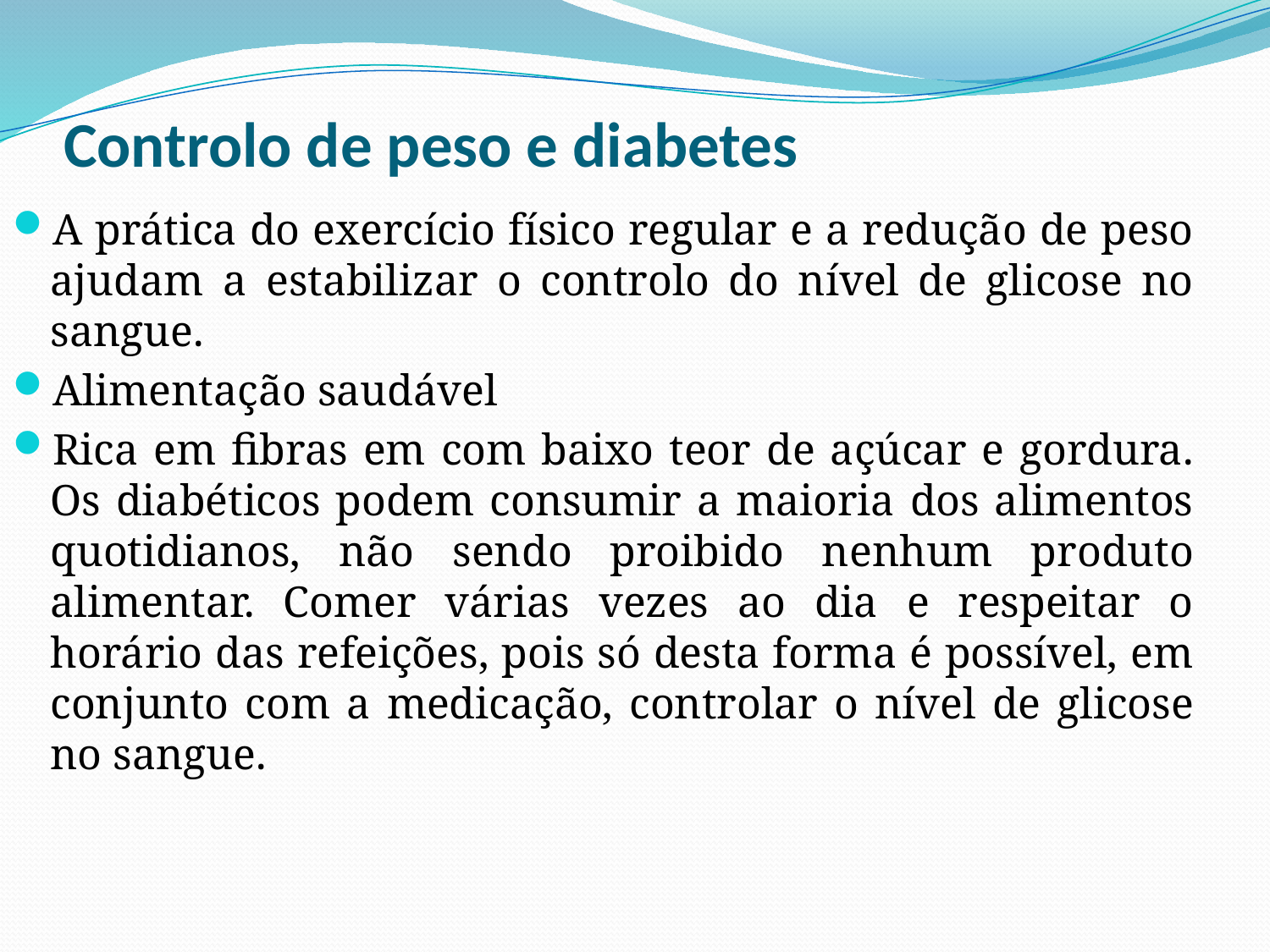

# Controlo de peso e diabetes
A prática do exercício físico regular e a redução de peso ajudam a estabilizar o controlo do nível de glicose no sangue.
Alimentação saudável
Rica em fibras em com baixo teor de açúcar e gordura. Os diabéticos podem consumir a maioria dos alimentos quotidianos, não sendo proibido nenhum produto alimentar. Comer várias vezes ao dia e respeitar o horário das refeições, pois só desta forma é possível, em conjunto com a medicação, controlar o nível de glicose no sangue.